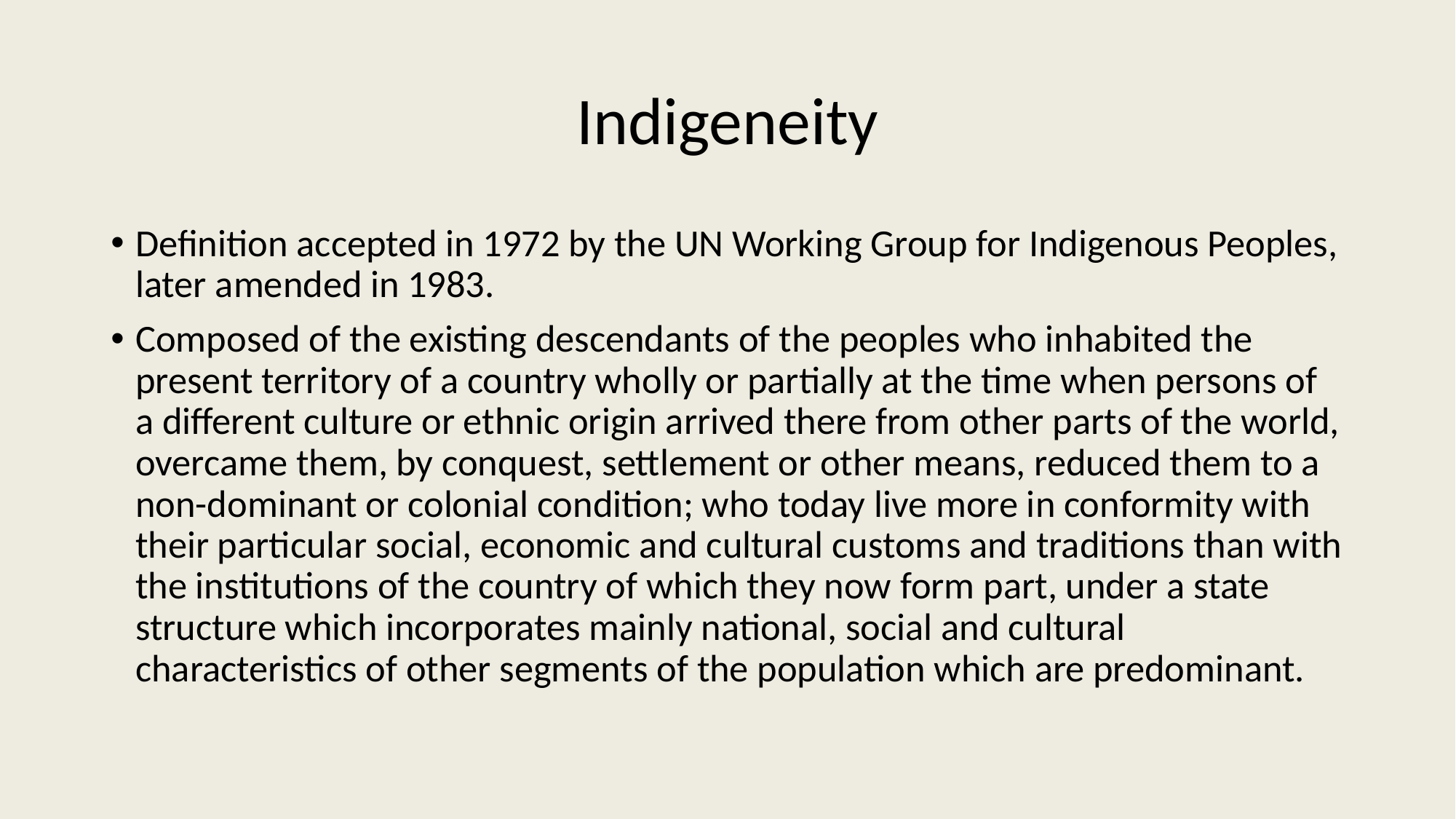

# Indigeneity
Definition accepted in 1972 by the UN Working Group for Indigenous Peoples, later amended in 1983.
Composed of the existing descendants of the peoples who inhabited the present territory of a country wholly or partially at the time when persons of a different culture or ethnic origin arrived there from other parts of the world, overcame them, by conquest, settlement or other means, reduced them to a non-dominant or colonial condition; who today live more in conformity with their particular social, economic and cultural customs and traditions than with the institutions of the country of which they now form part, under a state structure which incorporates mainly national, social and cultural characteristics of other segments of the population which are predominant.